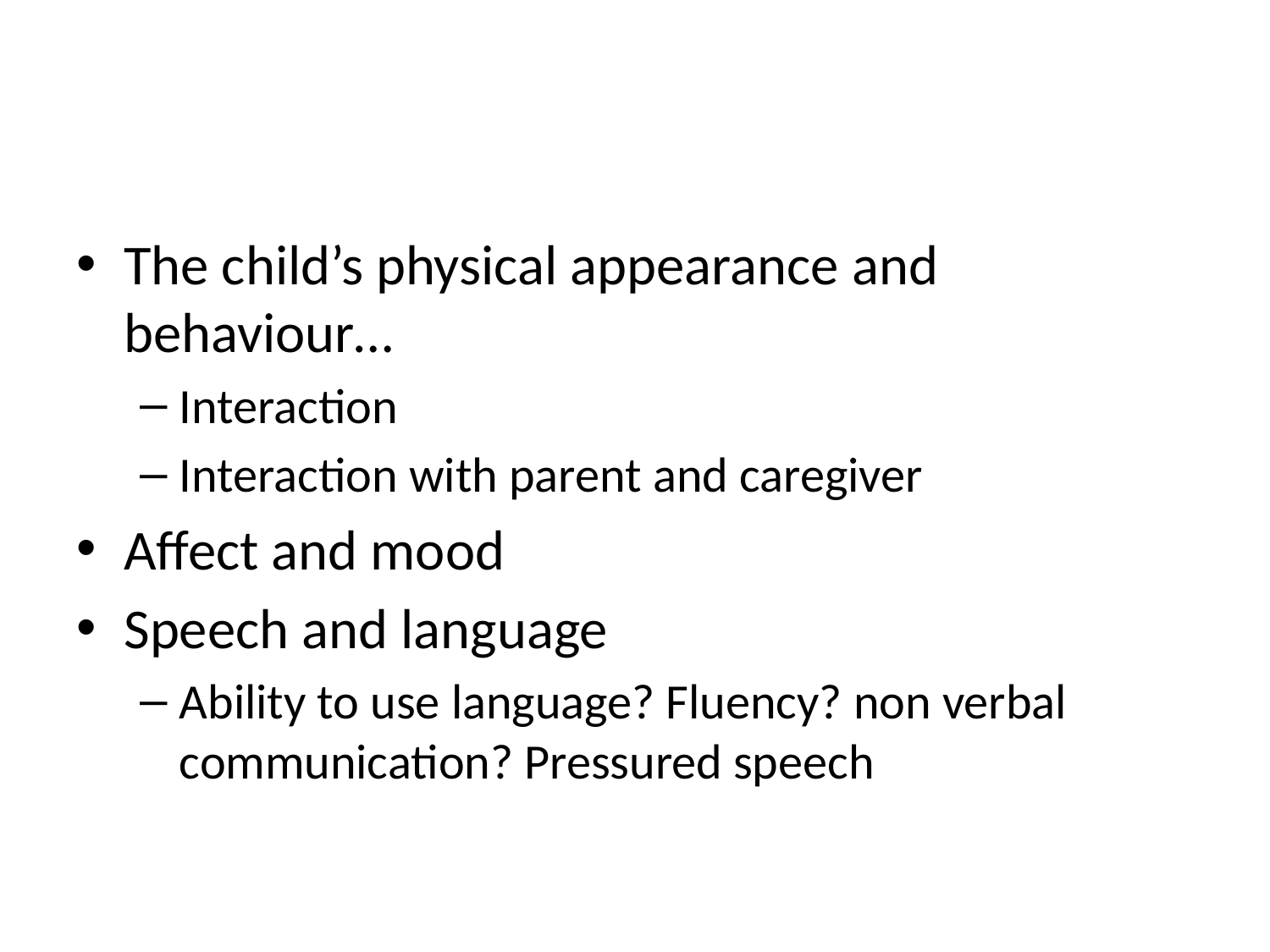

#
The child’s physical appearance and behaviour…
Interaction
Interaction with parent and caregiver
Affect and mood
Speech and language
Ability to use language? Fluency? non verbal communication? Pressured speech